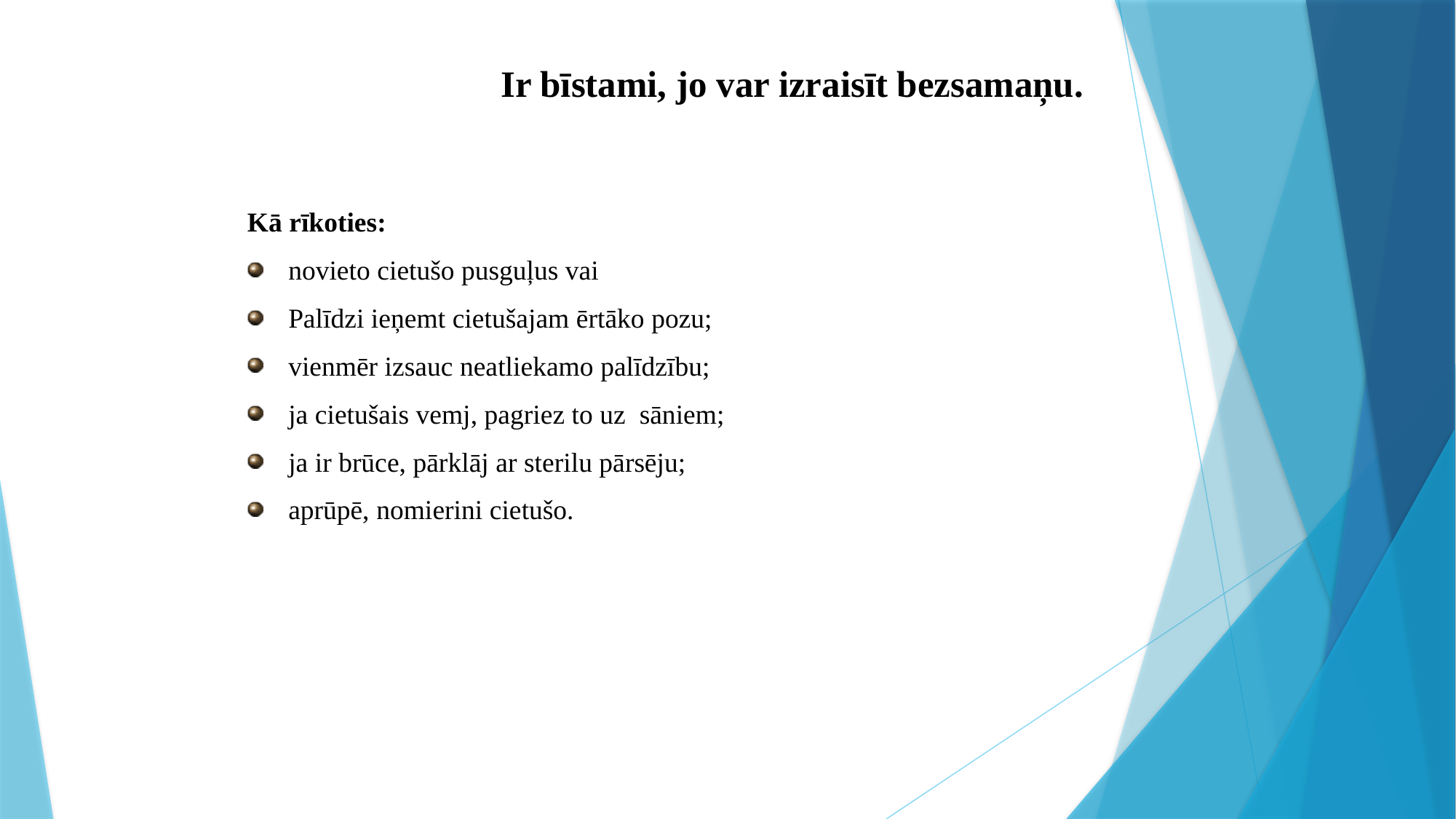

# Ir bīstami, jo var izraisīt bezsamaņu.

Kā rīkoties:
novieto cietušo pusguļus vai
Palīdzi ieņemt cietušajam ērtāko pozu;
vienmēr izsauc neatliekamo palīdzību;
ja cietušais vemj, pagriez to uz  sāniem;
ja ir brūce, pārklāj ar sterilu pārsēju;
aprūpē, nomierini cietušo.